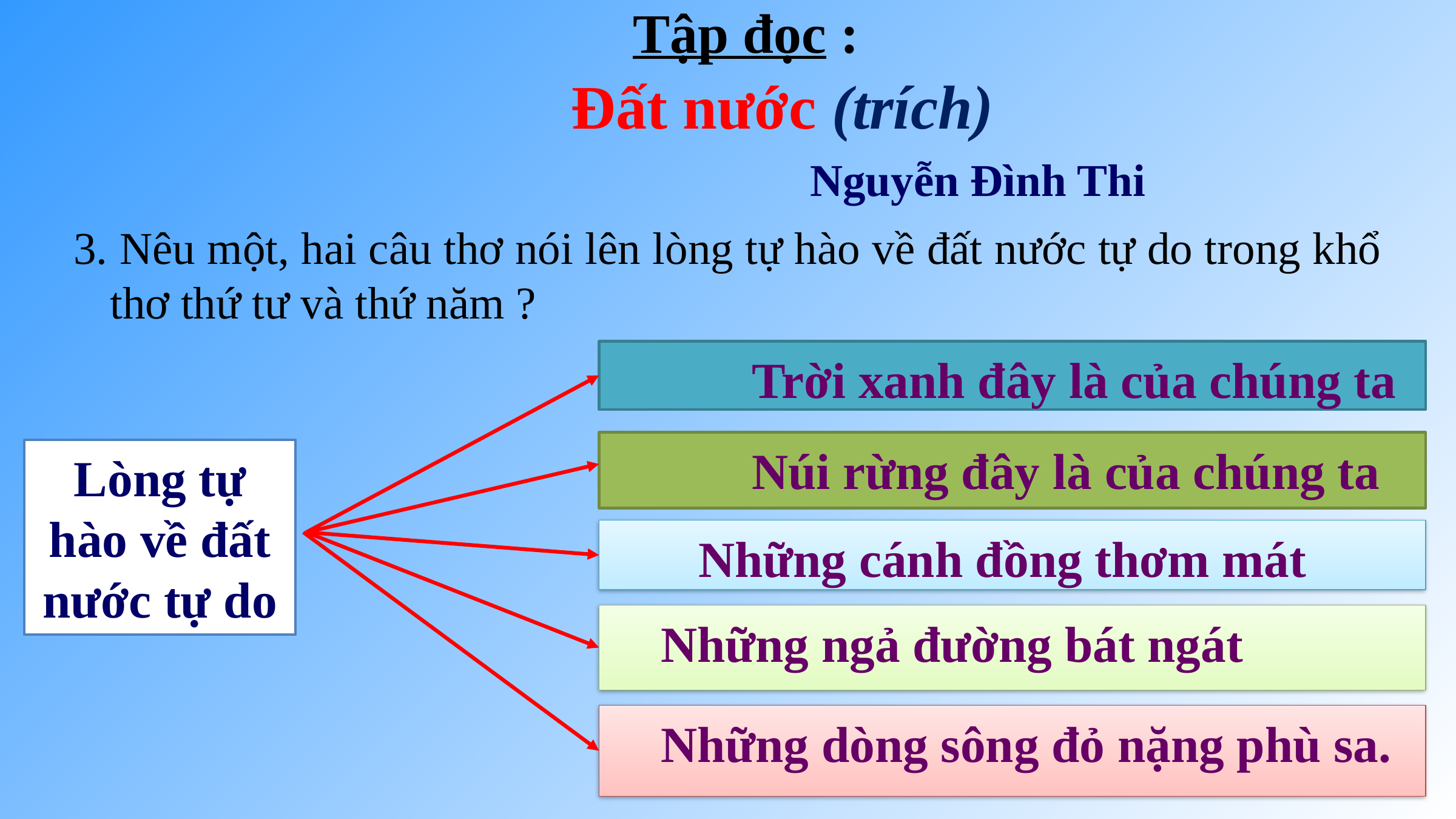

Tập đọc :
Đất nước (trích)
                     Nguyễn Đình Thi

 3. Nêu một, hai câu thơ nói lên lòng tự hào về đất nước tự do trong khổ thơ thứ tư và thứ năm ?
	  	Trời xanh đây là của chúng ta

		Núi rừng đây là của chúng ta
Lòng tự hào về đất nước tự do

	   Những cánh đồng thơm mát

	Những ngả đường bát ngát
	Những dòng sông đỏ nặng phù sa.